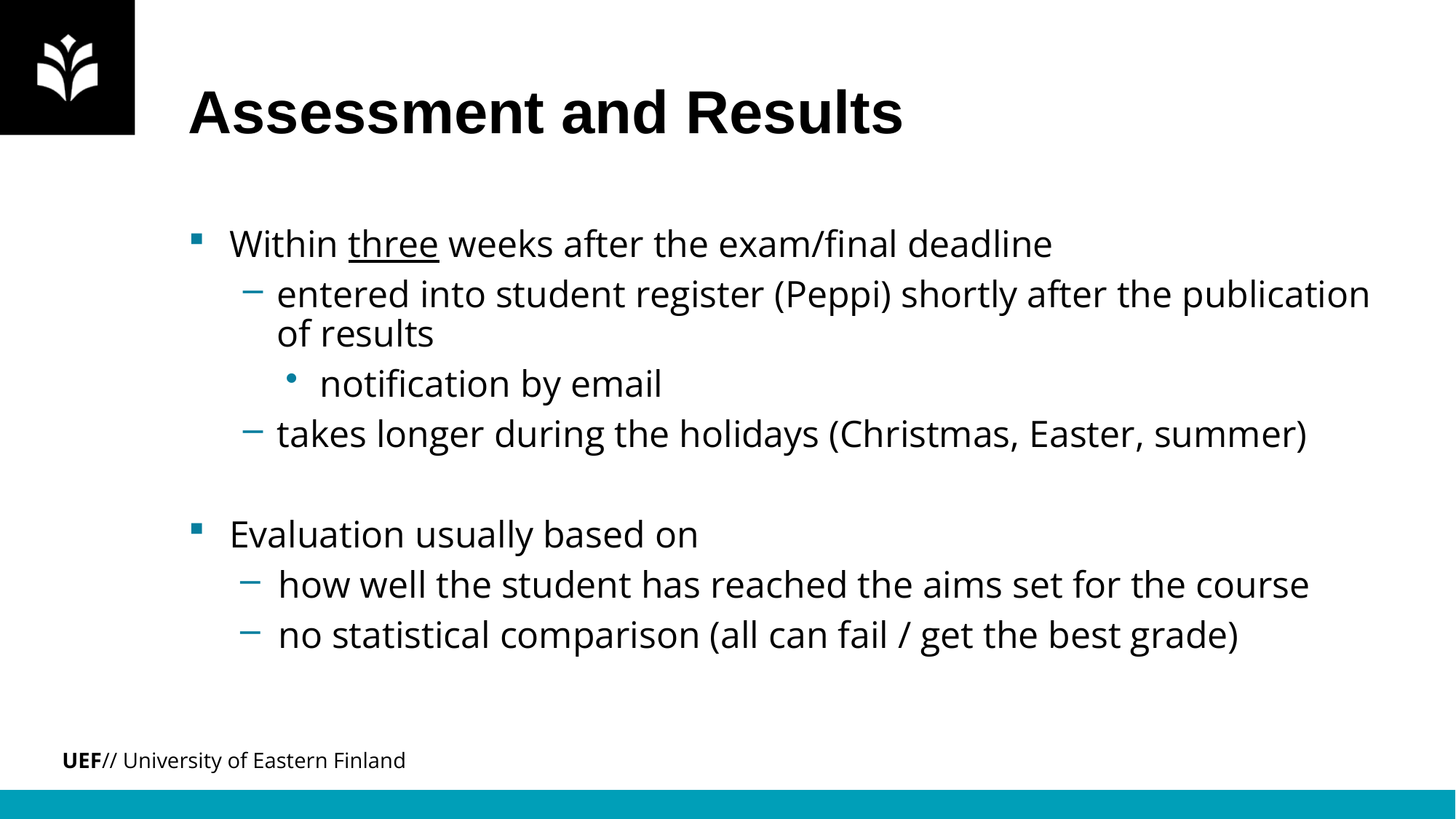

# Assessment and Results
Within three weeks after the exam/final deadline
entered into student register (Peppi) shortly after the publication of results
notification by email
takes longer during the holidays (Christmas, Easter, summer)

Evaluation usually based on
how well the student has reached the aims set for the course
no statistical comparison (all can fail / get the best grade)